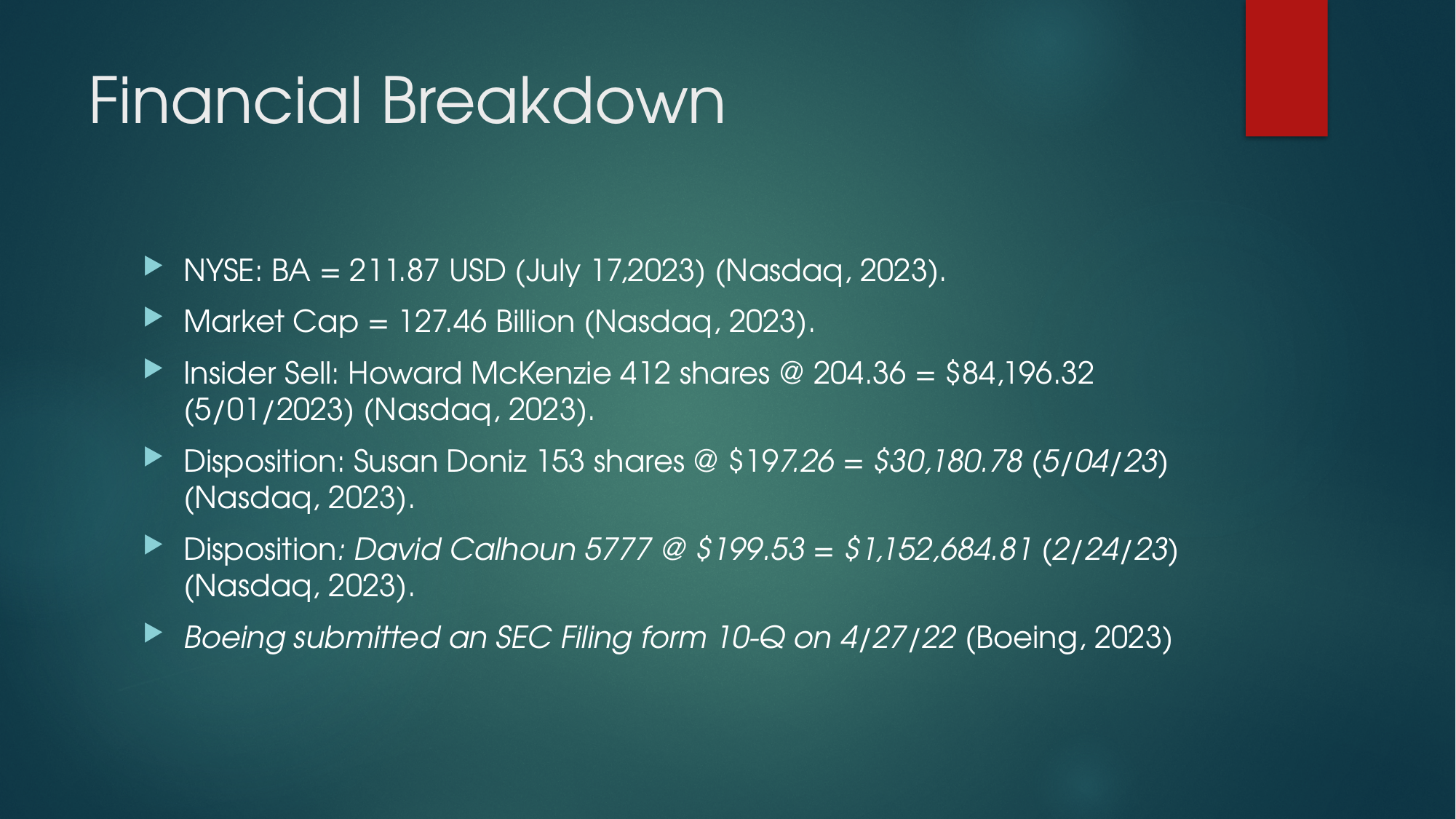

# Financial Breakdown
NYSE: BA = 211.87 USD (July 17,2023) (Nasdaq, 2023).
Market Cap = 127.46 Billion (Nasdaq, 2023).
Insider Sell: Howard McKenzie 412 shares @ 204.36 = $84,196.32 (5/01/2023) (Nasdaq, 2023).
Disposition: Susan Doniz 153 shares @ $197.26 = $30,180.78 (5/04/23) (Nasdaq, 2023).
Disposition: David Calhoun 5777 @ $199.53 = $1,152,684.81 (2/24/23) (Nasdaq, 2023).
Boeing submitted an SEC Filing form 10-Q on 4/27/22 (Boeing, 2023)